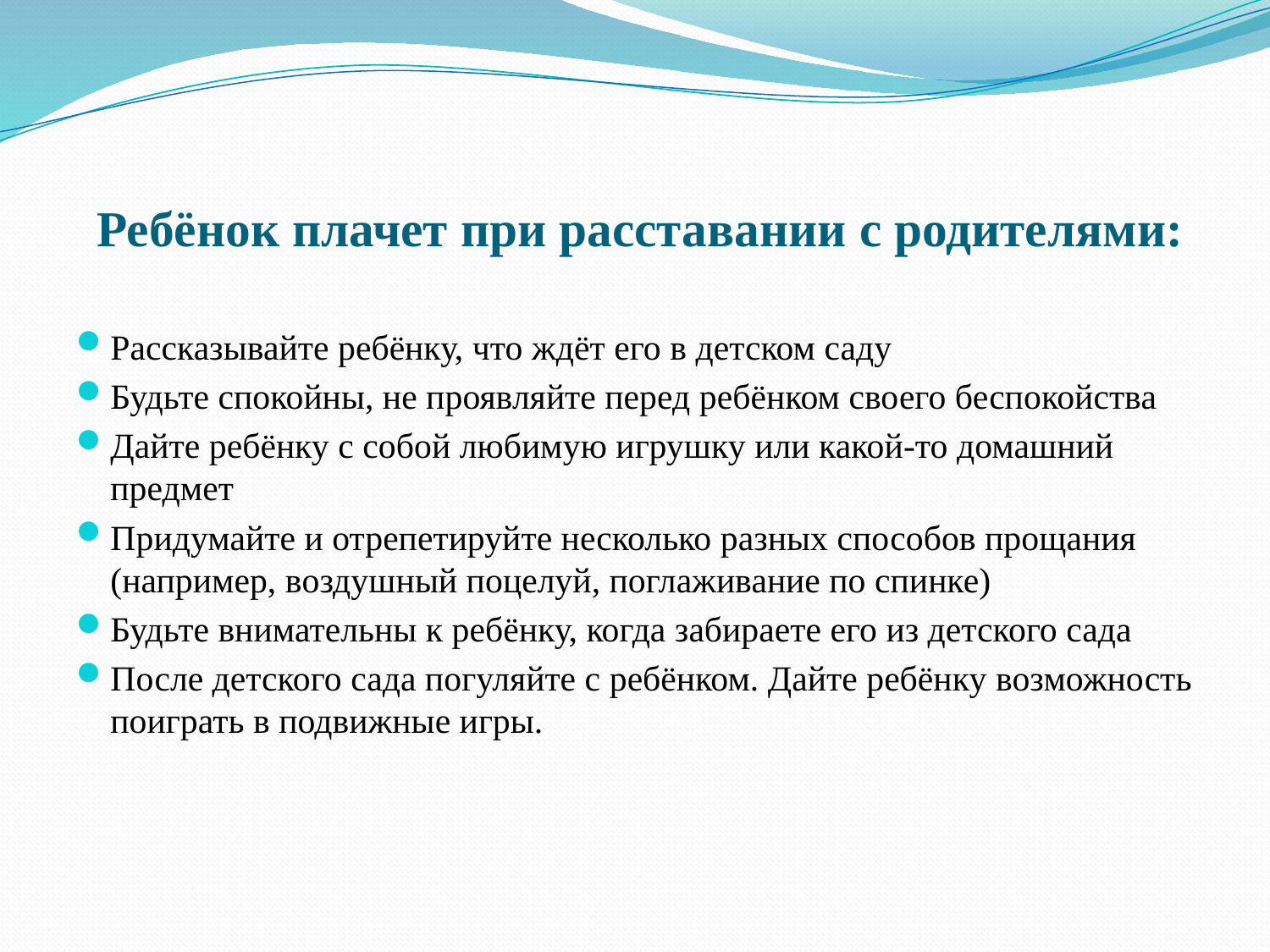

# Ребёнок плачет при расставании с родителями:

Рассказывайте ребёнку, что ждёт его в детском саду
Будьте спокойны, не проявляйте перед ребёнком своего беспокойства
Дайте ребёнку с собой любимую игрушку или какой-то домашний предмет
Придумайте и отрепетируйте несколько разных способов прощания (например, воздушный поцелуй, поглаживание по спинке)
Будьте внимательны к ребёнку, когда забираете его из детского сада
После детского сада погуляйте с ребёнком. Дайте ребёнку возможность поиграть в подвижные игры.